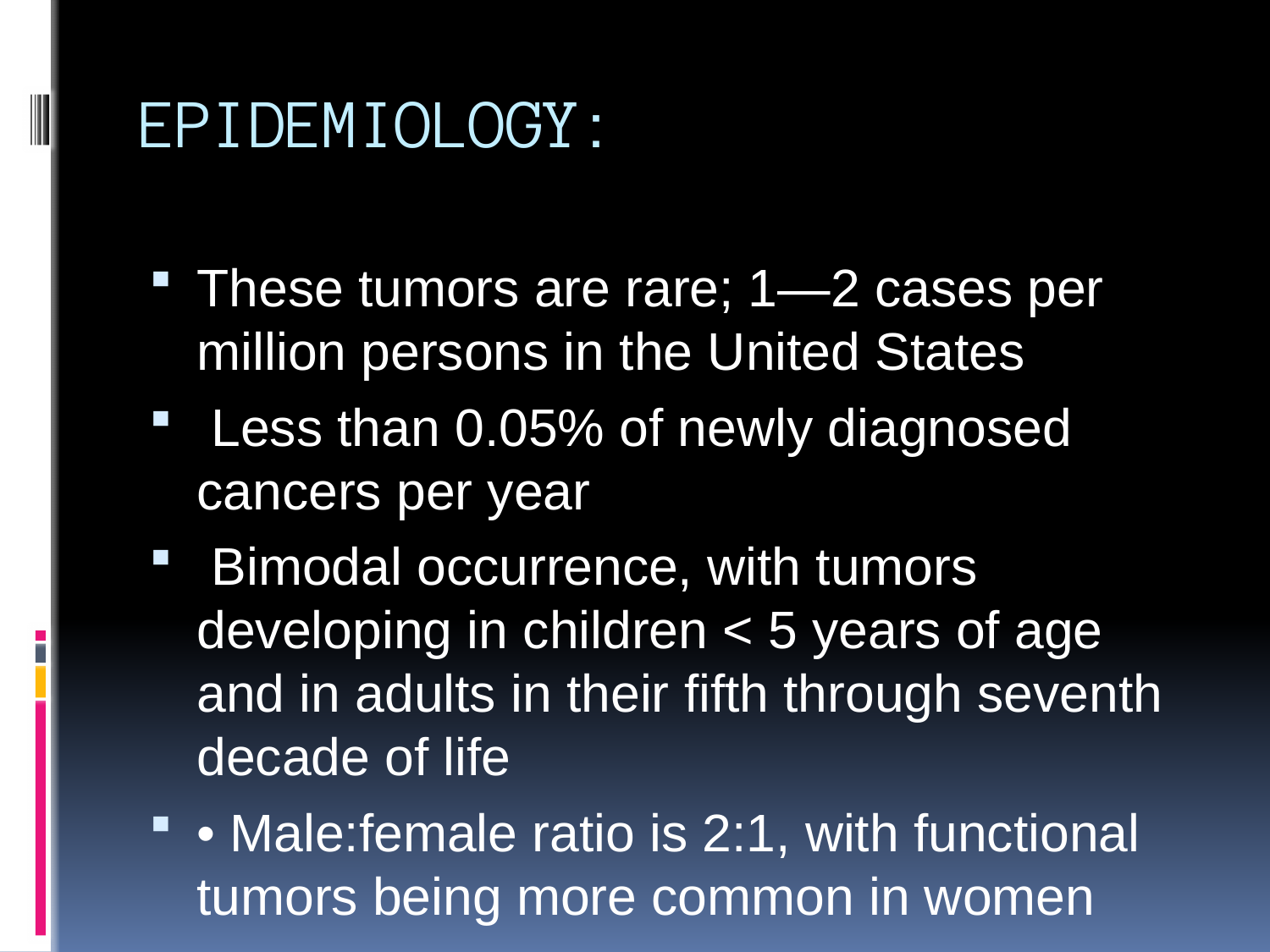

# EPIDEMIOLOGY:
These tumors are rare; 1—2 cases per million persons in the United States
 Less than 0.05% of newly diagnosed cancers per year
 Bimodal occurrence, with tumors developing in children < 5 years of age and in adults in their fifth through seventh decade of life
• Male:female ratio is 2:1, with functional tumors being more common in women